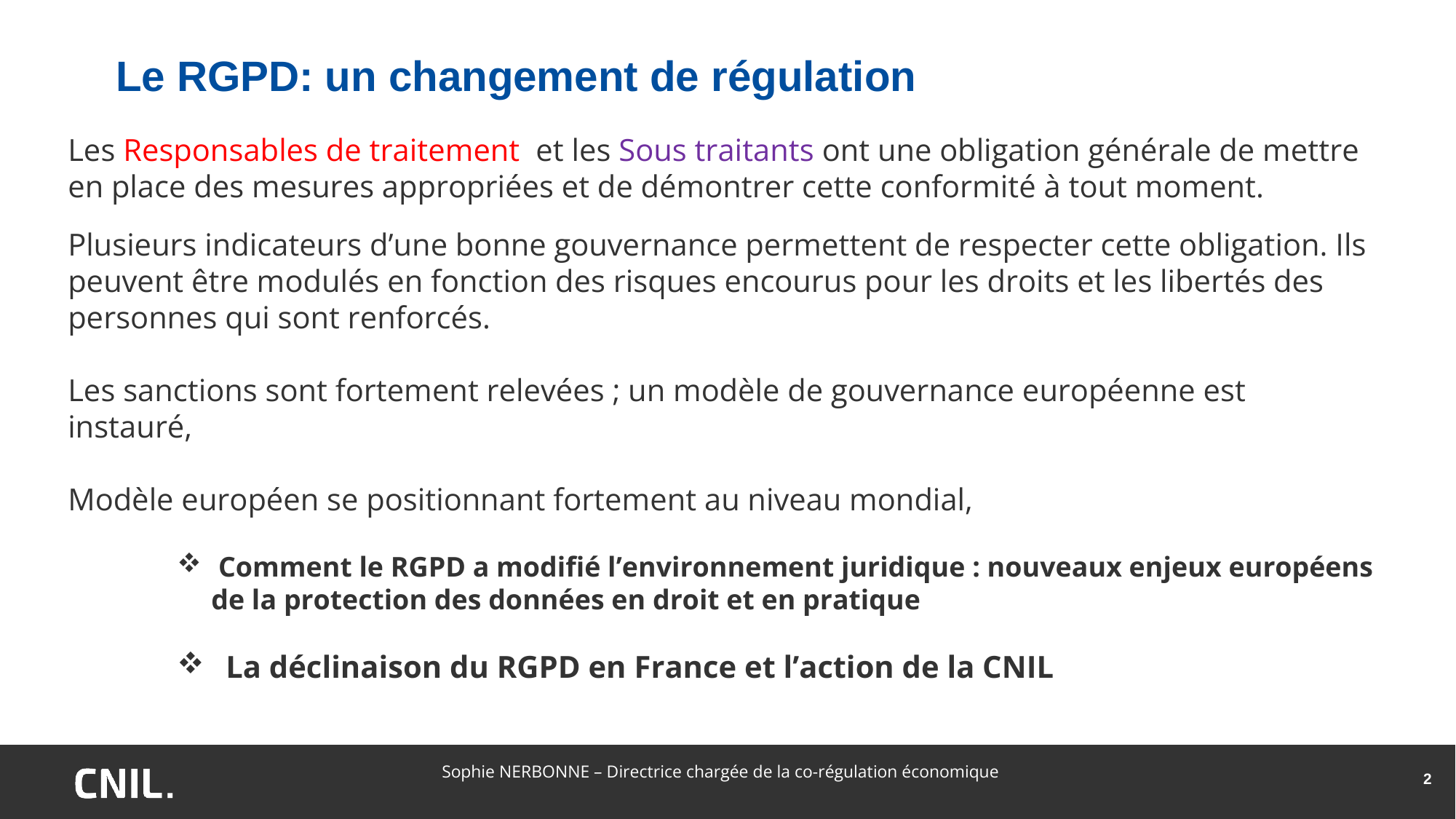

# Le RGPD: un changement de régulation
Les Responsables de traitement  et les Sous traitants ont une obligation générale de mettre en place des mesures appropriées et de démontrer cette conformité à tout moment.

Plusieurs indicateurs d’une bonne gouvernance permettent de respecter cette obligation. Ils peuvent être modulés en fonction des risques encourus pour les droits et les libertés des personnes qui sont renforcés.

Les sanctions sont fortement relevées ; un modèle de gouvernance européenne est instauré,

Modèle européen se positionnant fortement au niveau mondial,

 Comment le RGPD a modifié l’environnement juridique : nouveaux enjeux européens de la protection des données en droit et en pratique

 La déclinaison du RGPD en France et l’action de la CNIL

Sophie NERBONNE – Directrice chargée de la co-régulation économique
2